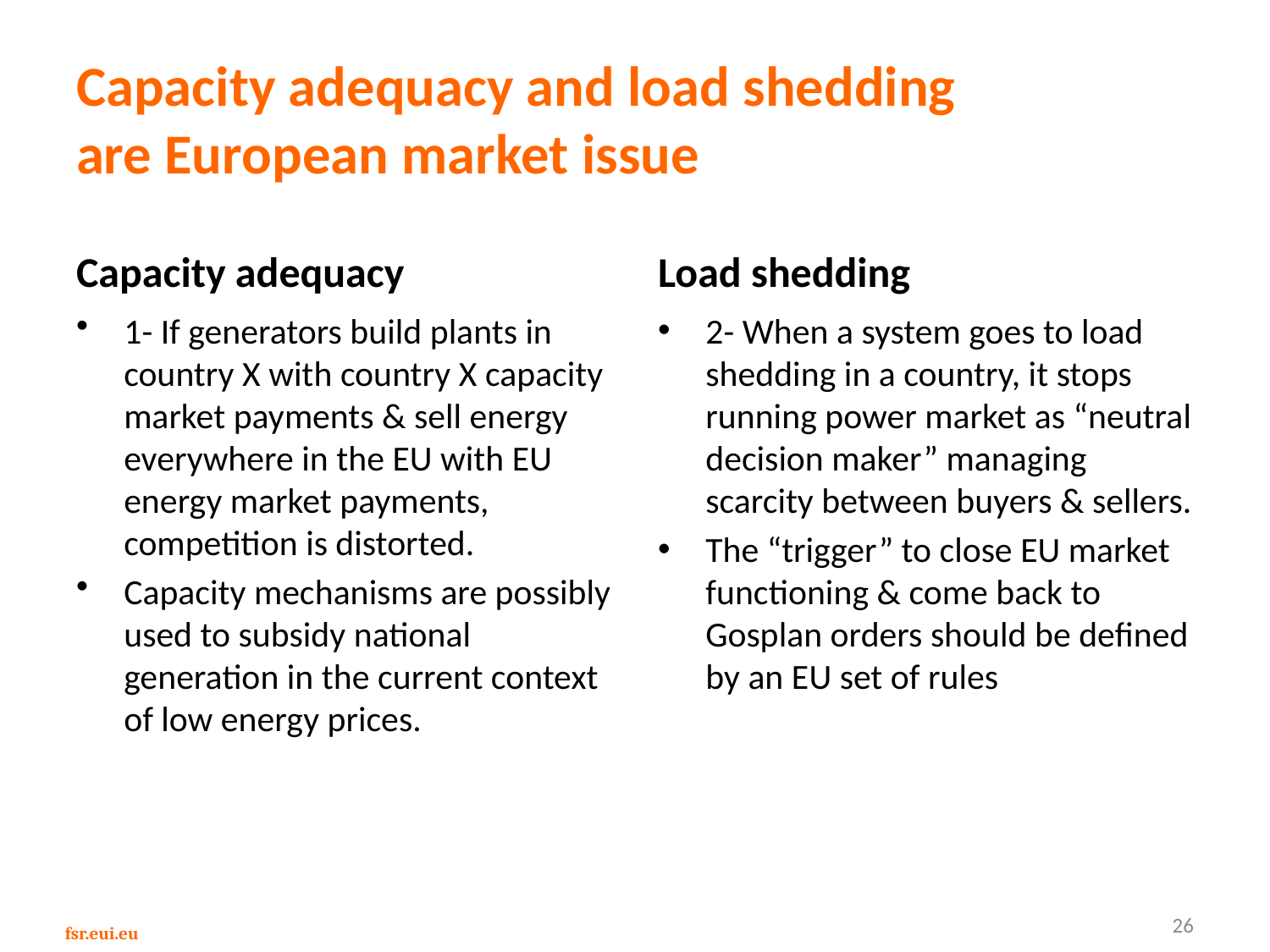

# Capacity adequacy and load shedding are European market issue
Capacity adequacy
Load shedding
1- If generators build plants in country X with country X capacity market payments & sell energy everywhere in the EU with EU energy market payments, competition is distorted.
Capacity mechanisms are possibly used to subsidy national generation in the current context of low energy prices.
2- When a system goes to load shedding in a country, it stops running power market as “neutral decision maker” managing scarcity between buyers & sellers.
The “trigger” to close EU market functioning & come back to Gosplan orders should be defined by an EU set of rules

26